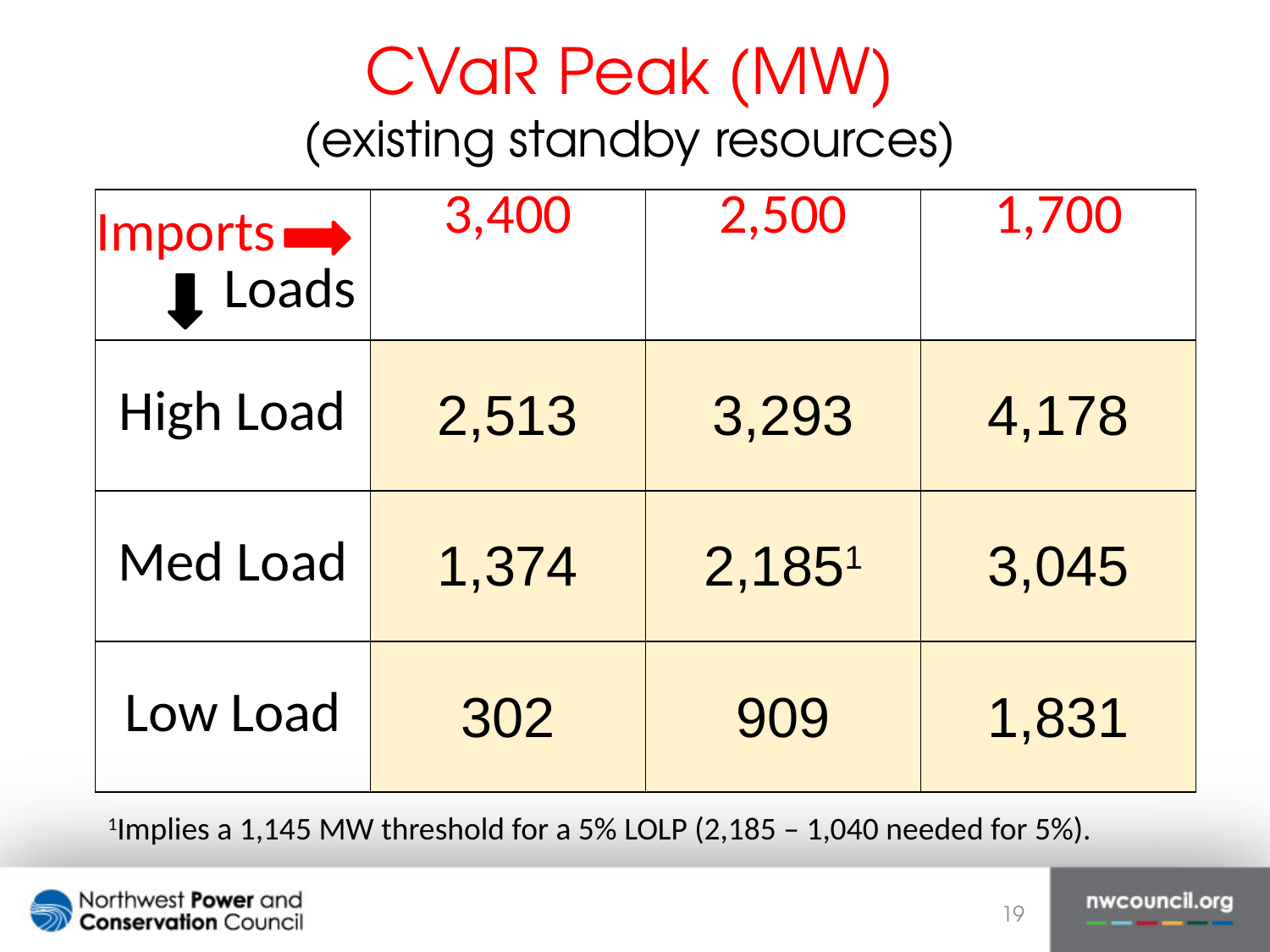

# CVaR Peak (MW) (existing standby resources)
| Imports Loads | 3,400 | 2,500 | 1,700 |
| --- | --- | --- | --- |
| High Load | 2,513 | 3,293 | 4,178 |
| Med Load | 1,374 | 2,1851 | 3,045 |
| Low Load | 302 | 909 | 1,831 |

1Implies a 1,145 MW threshold for a 5% LOLP (2,185 – 1,040 needed for 5%).
19